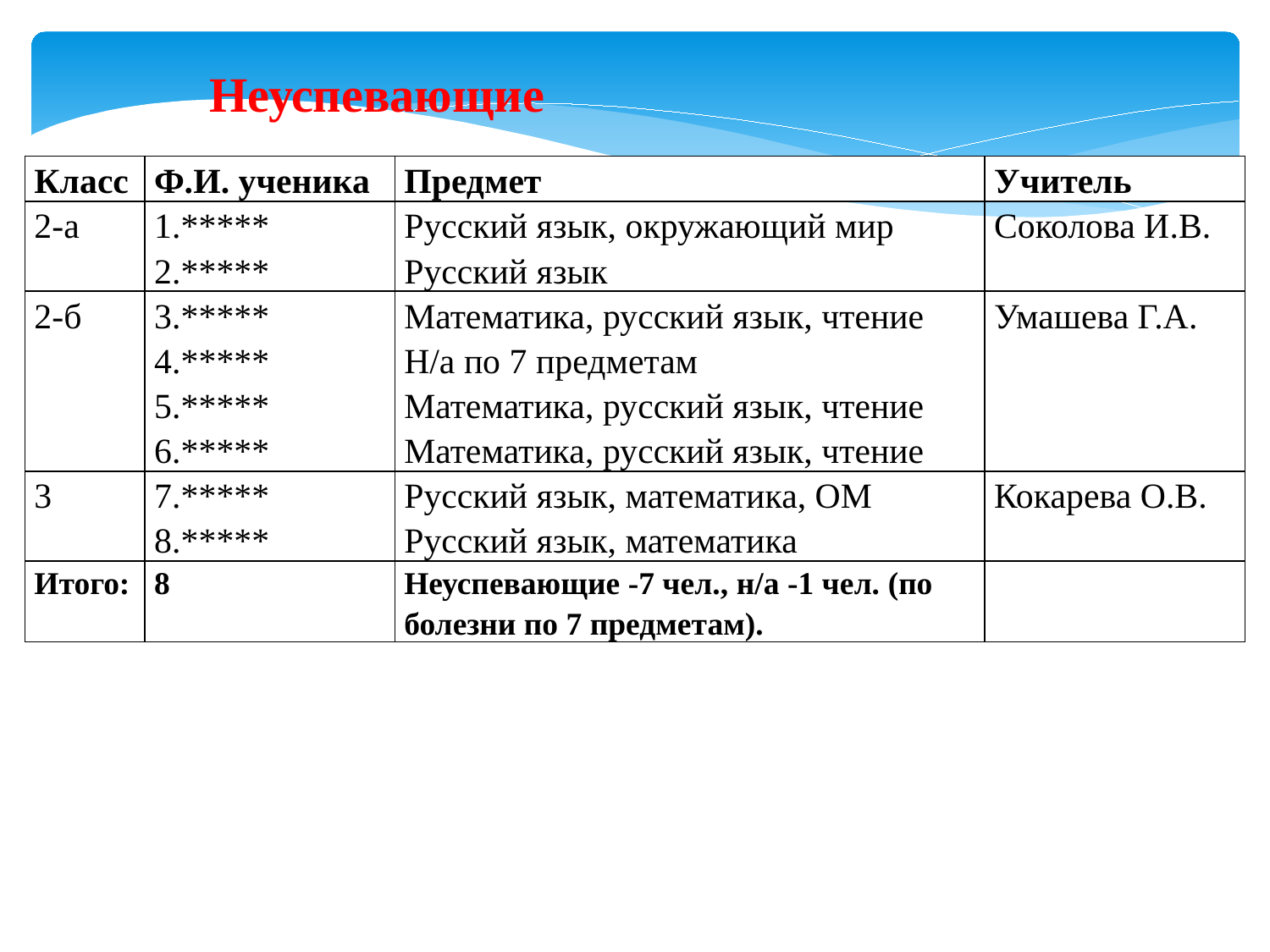

Неуспевающие
| Класс | Ф.И. ученика | Предмет | Учитель |
| --- | --- | --- | --- |
| 2-а | 1.\*\*\*\*\* 2.\*\*\*\*\* | Русский язык, окружающий мир Русский язык | Соколова И.В. |
| 2-б | 3.\*\*\*\*\* 4.\*\*\*\*\* 5.\*\*\*\*\* 6.\*\*\*\*\* | Математика, русский язык, чтение Н/а по 7 предметам Математика, русский язык, чтение Математика, русский язык, чтение | Умашева Г.А. |
| 3 | 7.\*\*\*\*\* 8.\*\*\*\*\* | Русский язык, математика, ОМ Русский язык, математика | Кокарева О.В. |
| Итого: | 8 | Неуспевающие -7 чел., н/а -1 чел. (по болезни по 7 предметам). |  |